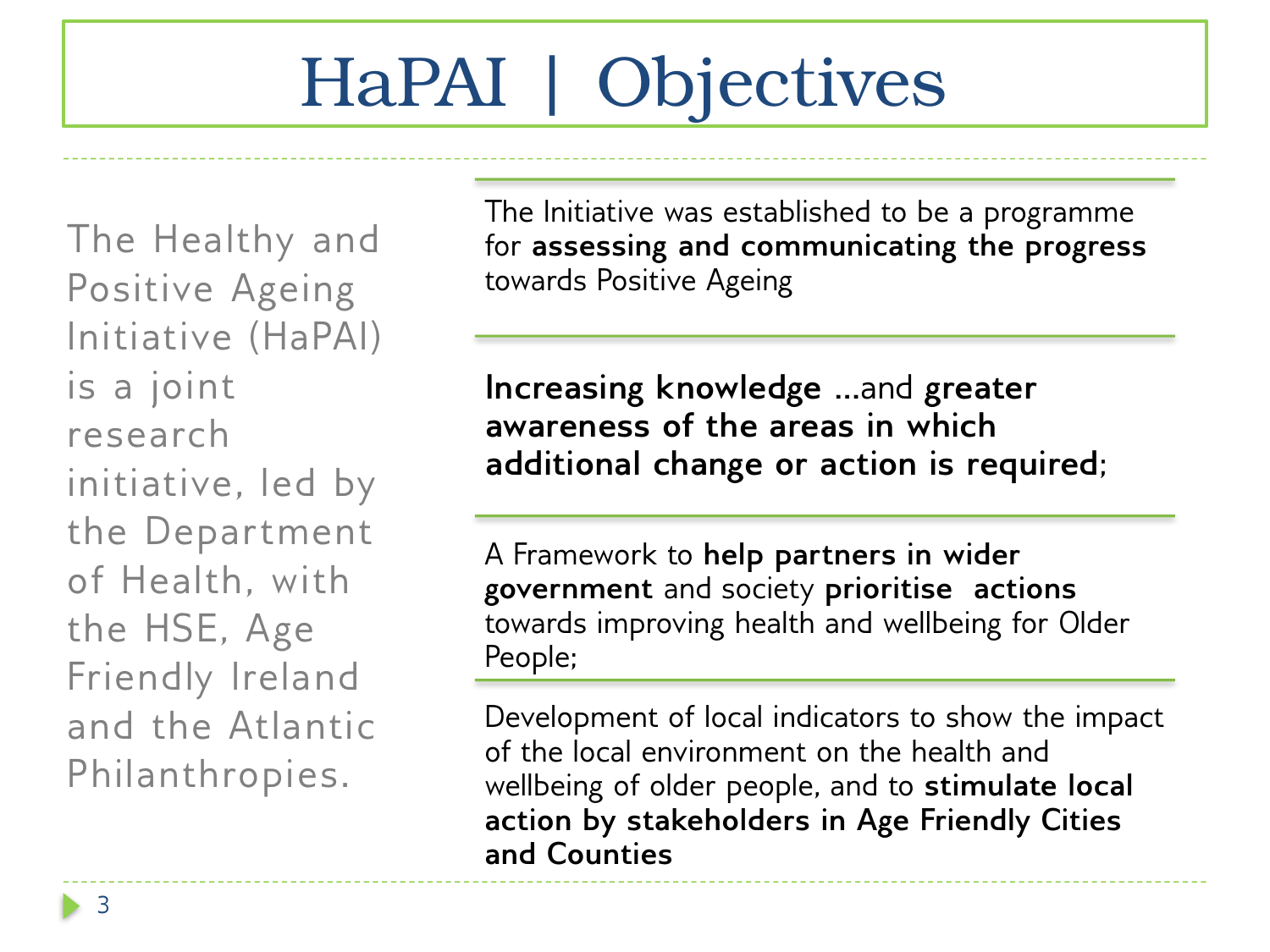

# HaPAI | Objectives
The Initiative was established to be a programme for assessing and communicating the progress towards Positive Ageing
Increasing knowledge …and greater awareness of the areas in which additional change or action is required;
A Framework to help partners in wider government and society prioritise  actions towards improving health and wellbeing for Older People;
Development of local indicators to show the impact of the local environment on the health and wellbeing of older people, and to stimulate local action by stakeholders in Age Friendly Cities and Counties
The Healthy and Positive Ageing Initiative (HaPAI) is a joint research initiative, led by the Department of Health, with the HSE, Age Friendly Ireland and the Atlantic Philanthropies.

3